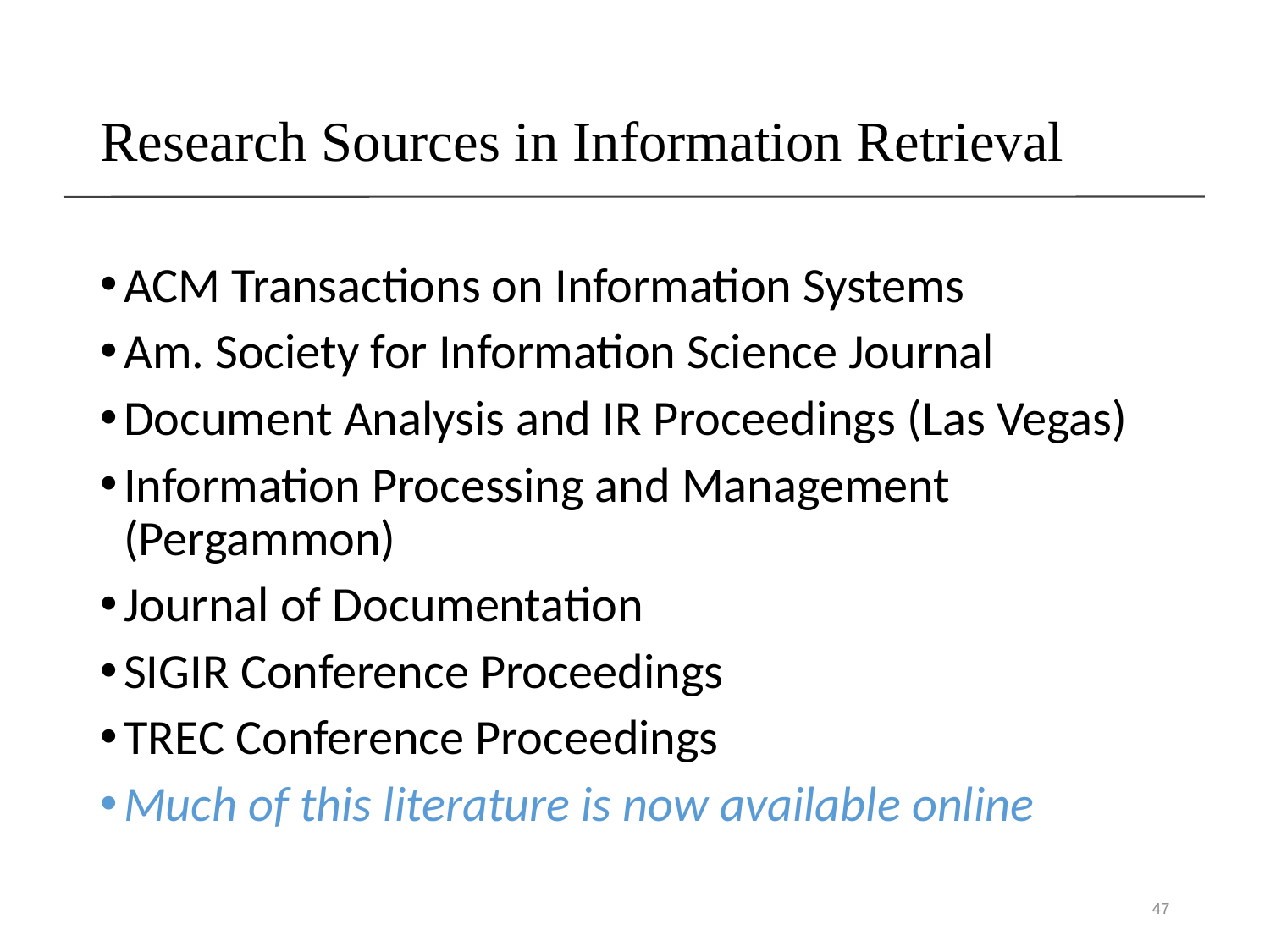

# Research Sources in Information Retrieval
ACM Transactions on Information Systems
Am. Society for Information Science Journal
Document Analysis and IR Proceedings (Las Vegas)
Information Processing and Management (Pergammon)
Journal of Documentation
SIGIR Conference Proceedings
TREC Conference Proceedings
Much of this literature is now available online

47